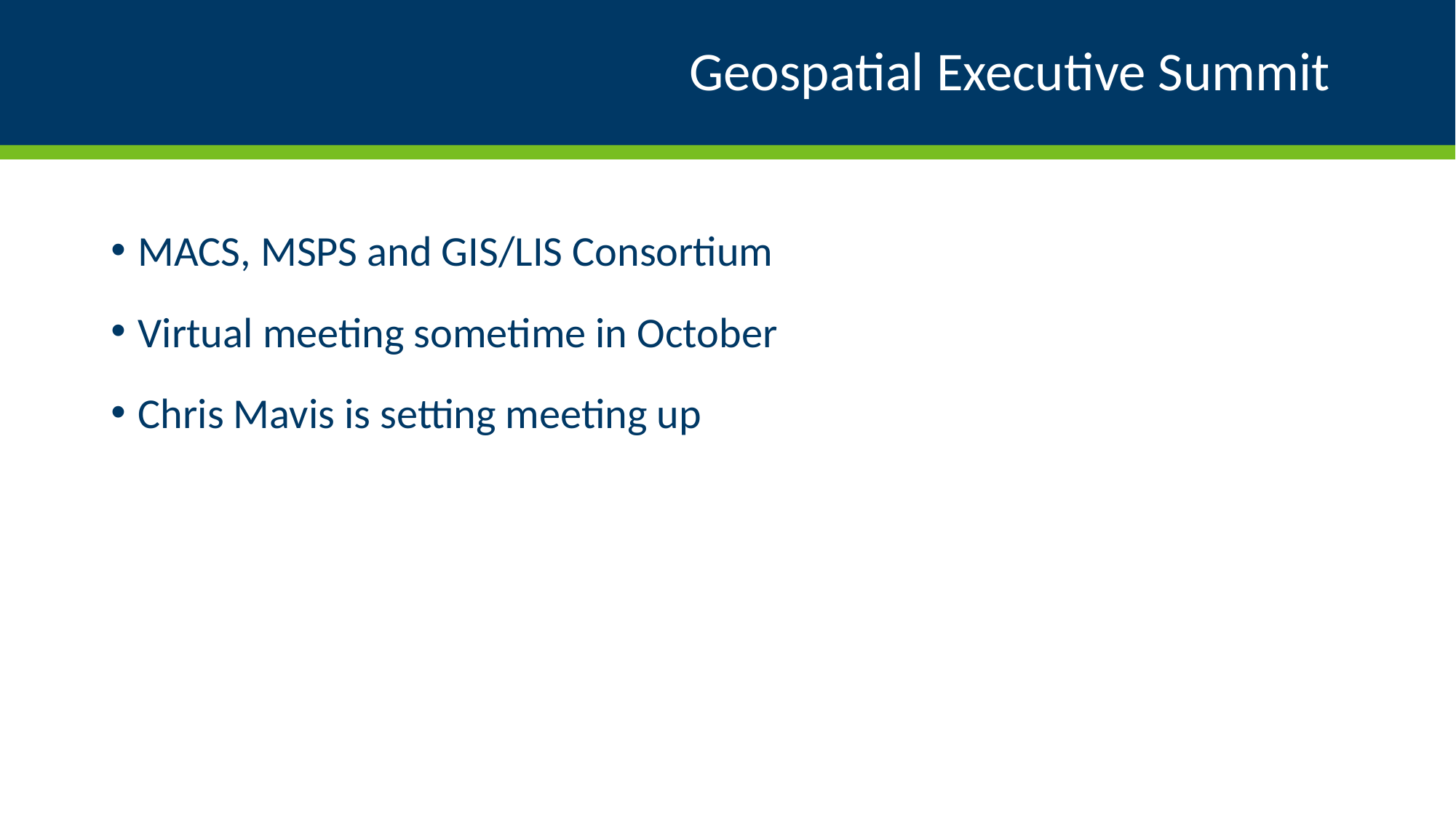

# Geospatial Executive Summit
MACS, MSPS and GIS/LIS Consortium
Virtual meeting sometime in October
Chris Mavis is setting meeting up